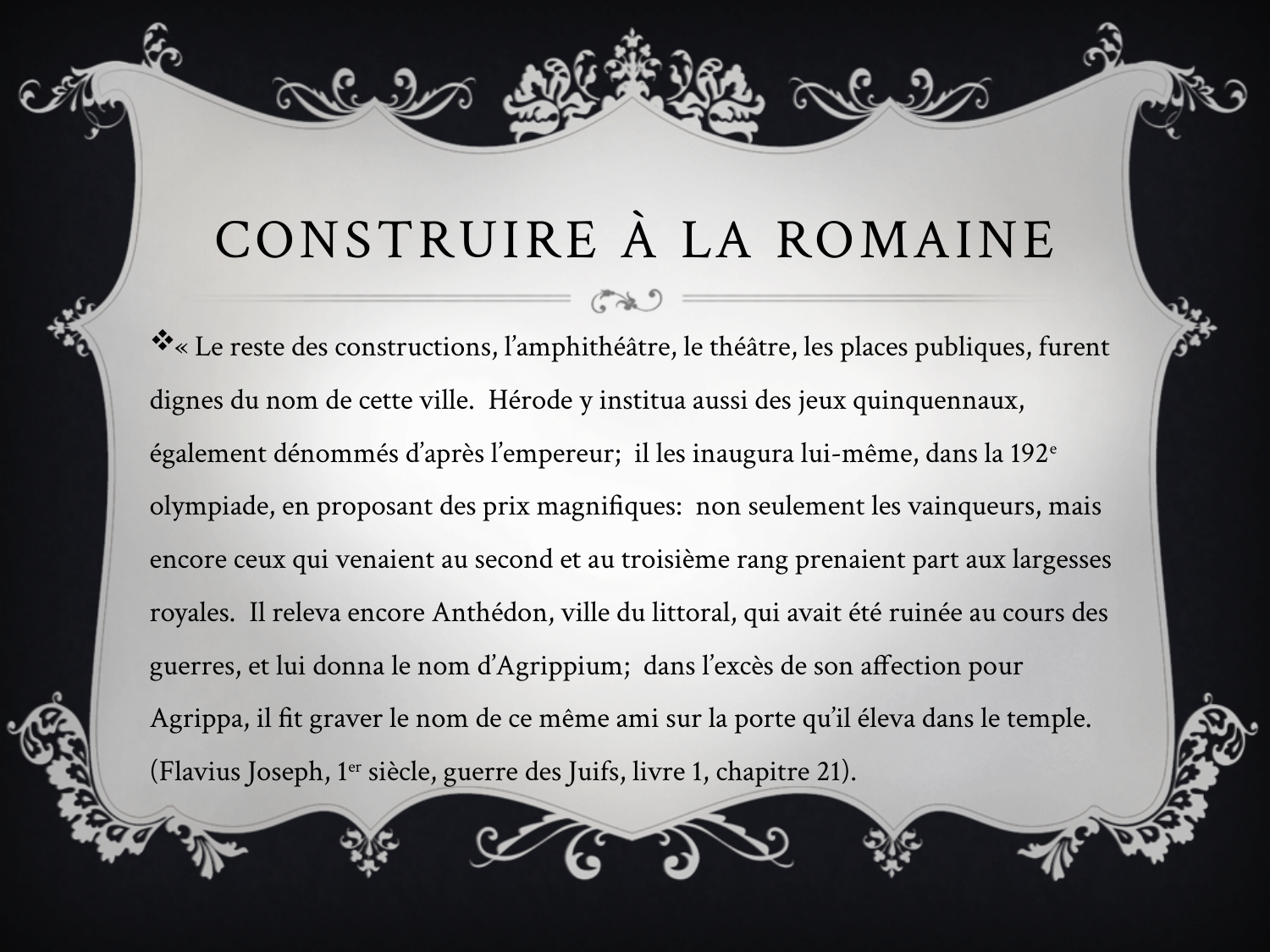

# Construire à la romaine
« Le reste des constructions, l’amphithéâtre, le théâtre, les places publiques, furent dignes du nom de cette ville.  Hérode y institua aussi des jeux quinquennaux, également dénommés d’après l’empereur;  il les inaugura lui-même, dans la 192e olympiade, en proposant des prix magnifiques:  non seulement les vainqueurs, mais encore ceux qui venaient au second et au troisième rang prenaient part aux largesses royales.  Il releva encore Anthédon, ville du littoral, qui avait été ruinée au cours des guerres, et lui donna le nom d’Agrippium;  dans l’excès de son affection pour Agrippa, il fit graver le nom de ce même ami sur la porte qu’il éleva dans le temple. (Flavius Joseph, 1er siècle, guerre des Juifs, livre 1, chapitre 21).